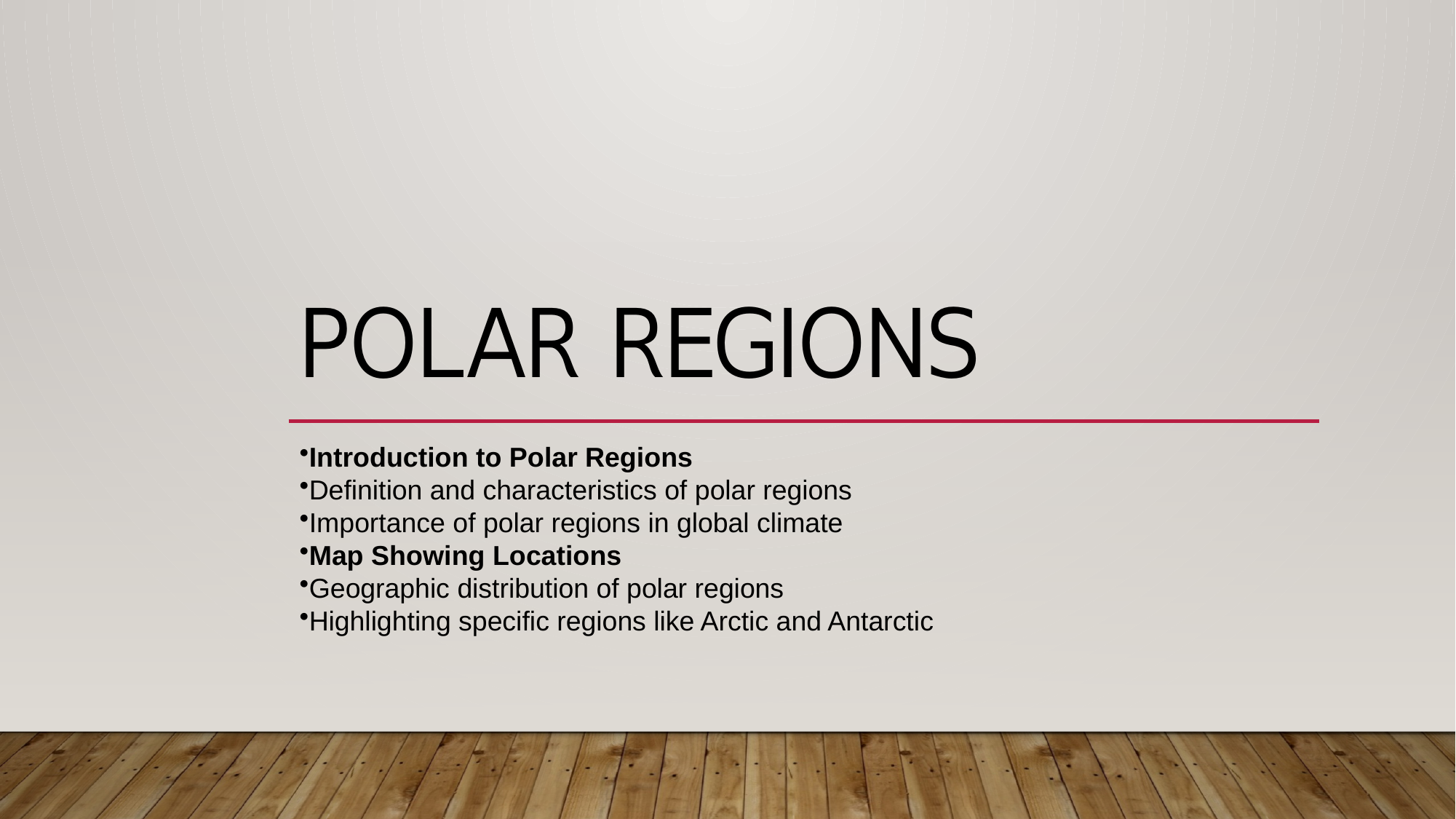

# POLAR REGIONS
Introduction to Polar Regions
Definition and characteristics of polar regions
Importance of polar regions in global climate
Map Showing Locations
Geographic distribution of polar regions
Highlighting specific regions like Arctic and Antarctic